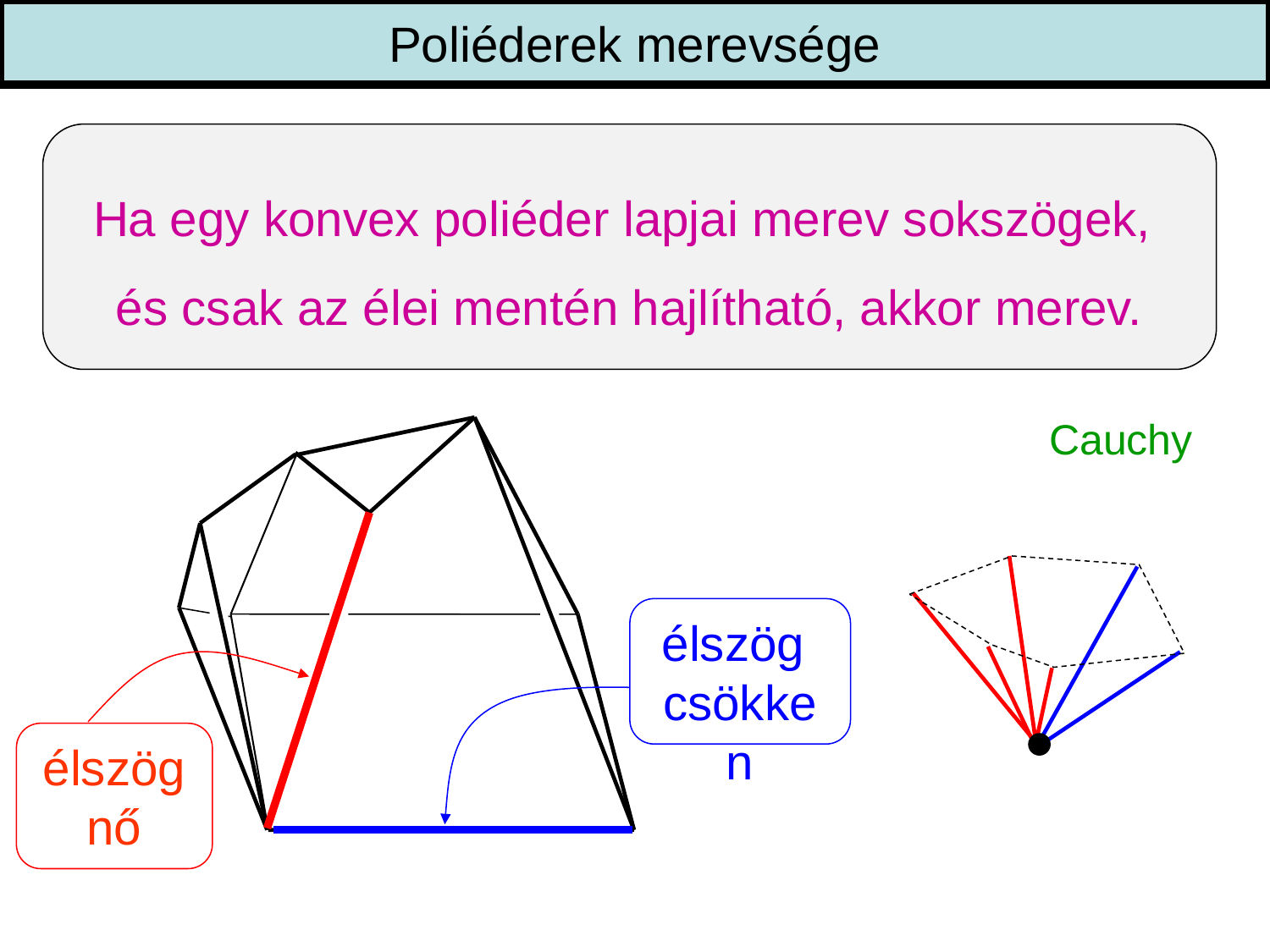

Poliéderek merevsége
Ha egy konvex poliéder lapjai merev sokszögek,
és csak az élei mentén hajlítható, akkor merev.
Cauchy

élszög
nő

élszög
csökken